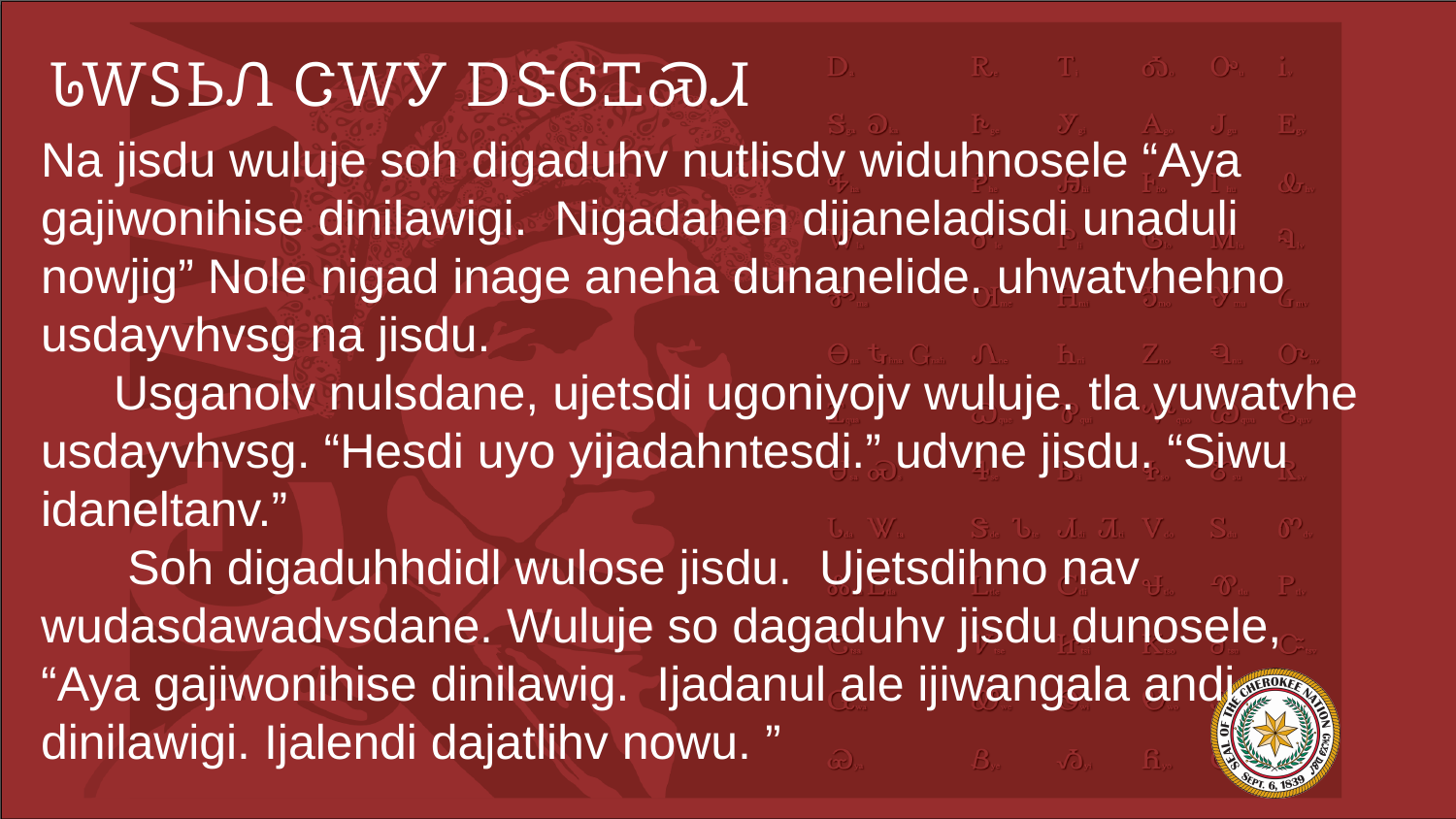

# ᏓᎳᏚᏏᏁ ᏣᎳᎩ ᎠᏕᎶᏆᏍᏗ
Na jisdu wuluje soh digaduhv nutlisdv widuhnosele “Aya gajiwonihise dinilawigi.  Nigadahen dijaneladisdi unaduli nowjig” Nole nigad inage aneha dunanelide. uhwatvhehno usdayvhvsg na jisdu.
Usganolv nulsdane, ujetsdi ugoniyojv wuluje. tla yuwatvhe usdayvhvsg. “Hesdi uyo yijadahntesdi.” udvne jisdu. “Siwu idaneltanv.”
 Soh digaduhhdidl wulose jisdu.  Ujetsdihno nav wudasdawadvsdane. Wuluje so dagaduhv jisdu dunosele,
“Aya gajiwonihise dinilawig.  Ijadanul ale ijiwangala andi dinilawigi. Ijalendi dajatlihv nowu. ”